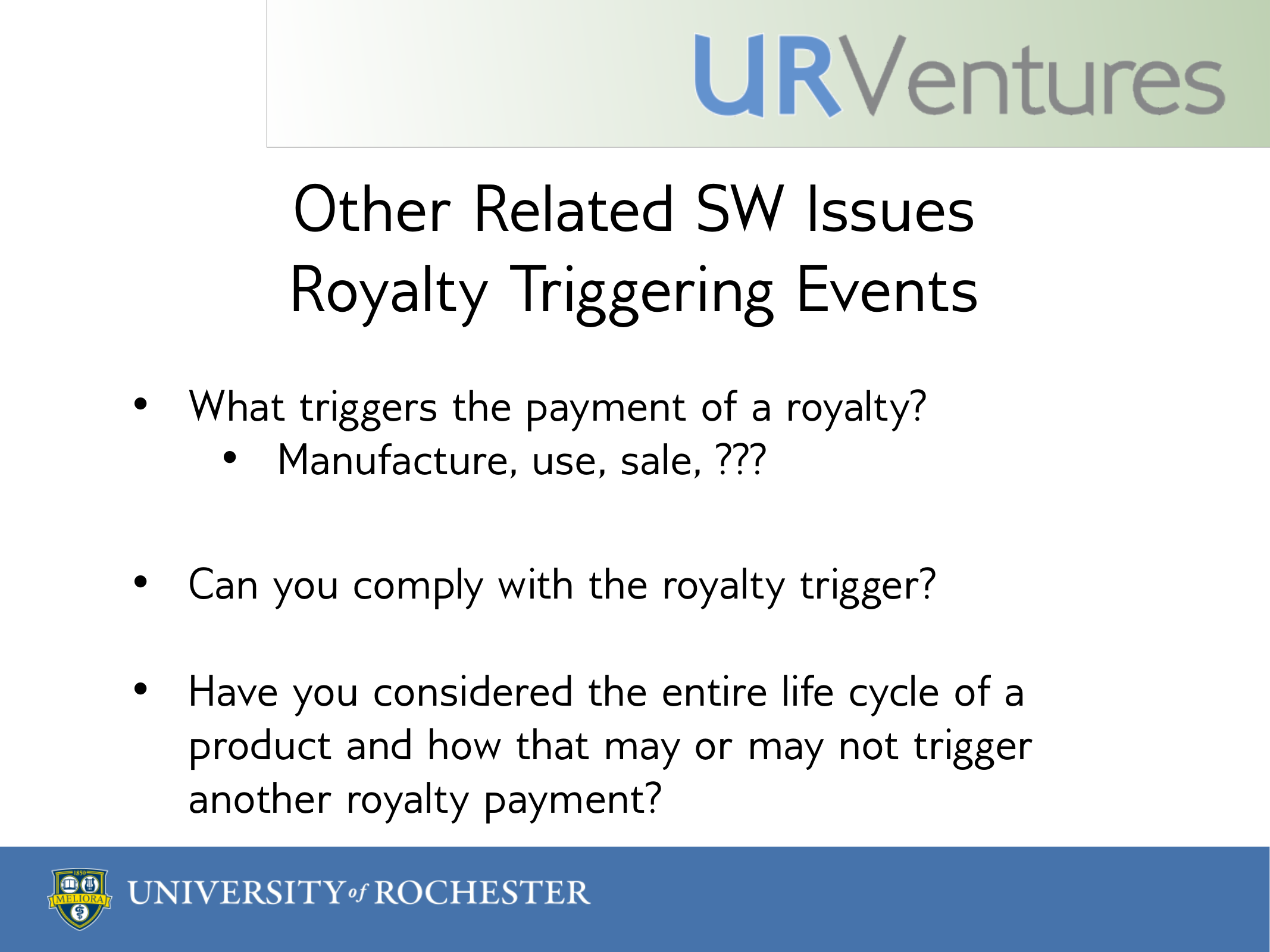

# Other Related SW Issues Royalty Triggering Events
What triggers the payment of a royalty?
Manufacture, use, sale, ???

Can you comply with the royalty trigger?

Have you considered the entire life cycle of a product and how that may or may not trigger another royalty payment?